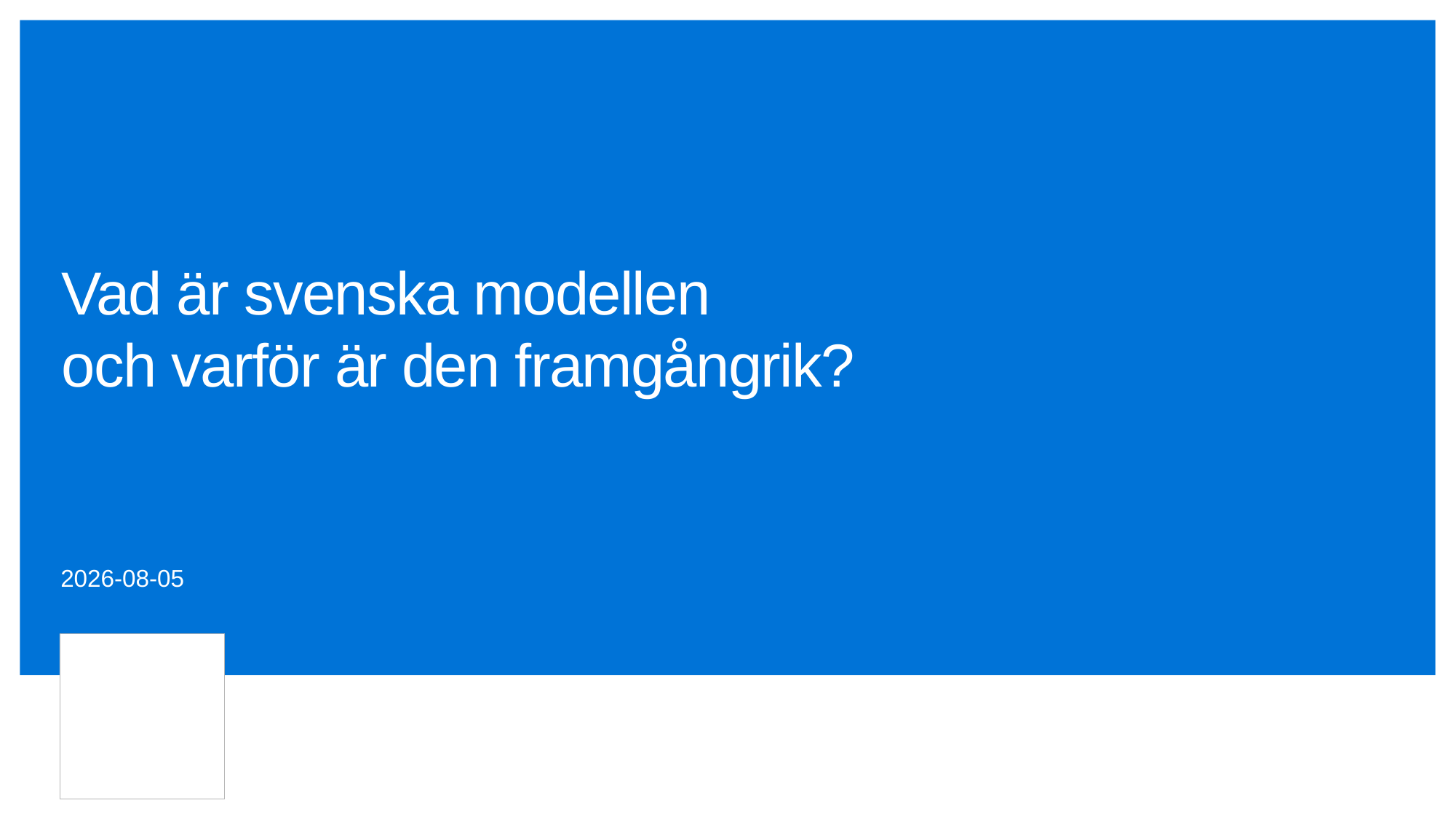

# Vad är svenska modellen och varför är den framgångrik?

2026-08-05